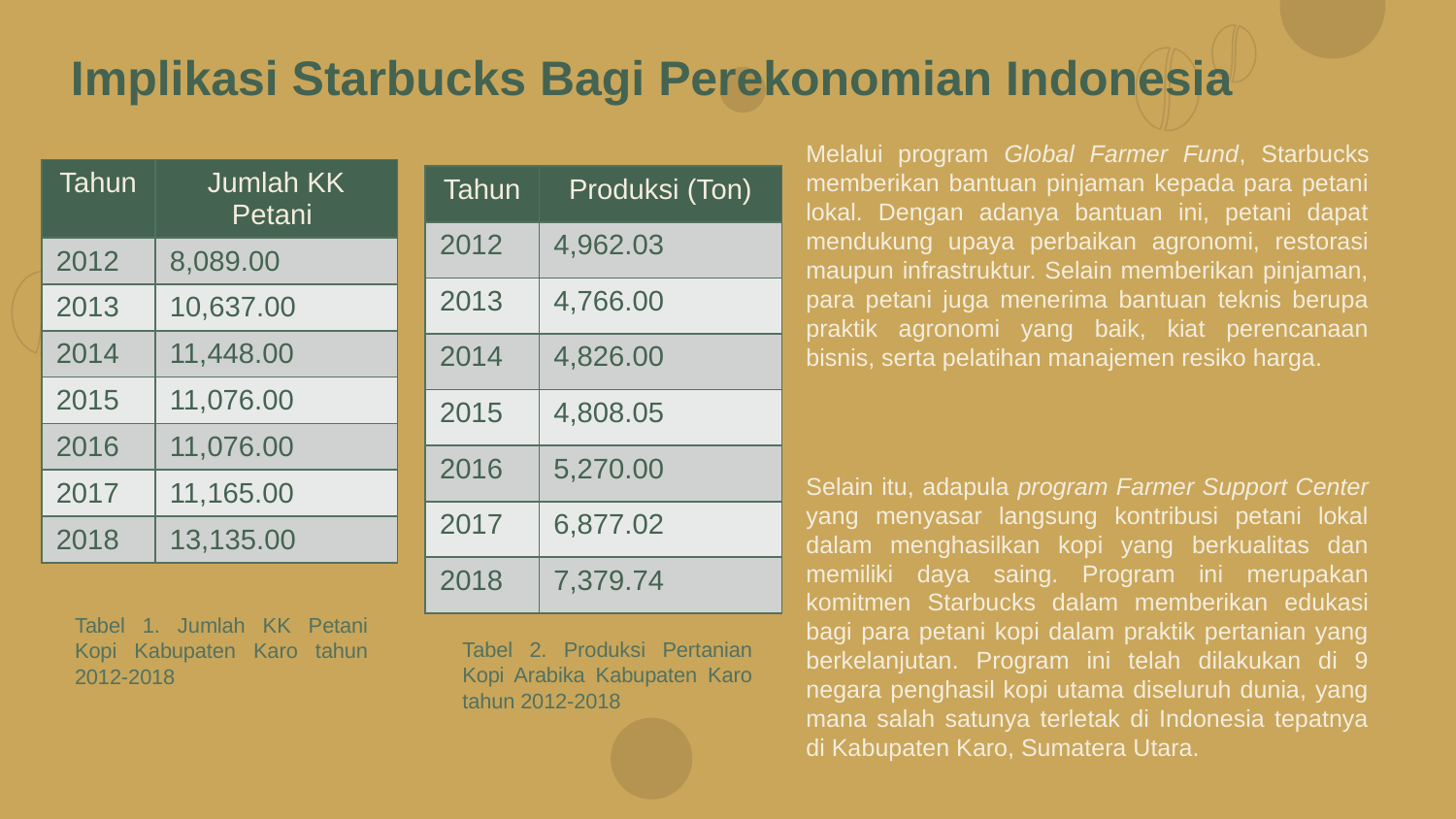

# Implikasi Starbucks Bagi Perekonomian Indonesia
Melalui program Global Farmer Fund, Starbucks memberikan bantuan pinjaman kepada para petani lokal. Dengan adanya bantuan ini, petani dapat mendukung upaya perbaikan agronomi, restorasi maupun infrastruktur. Selain memberikan pinjaman, para petani juga menerima bantuan teknis berupa praktik agronomi yang baik, kiat perencanaan bisnis, serta pelatihan manajemen resiko harga.
| Tahun | Jumlah KK Petani |
| --- | --- |
| 2012 | 8,089.00 |
| 2013 | 10,637.00 |
| 2014 | 11,448.00 |
| 2015 | 11,076.00 |
| 2016 | 11,076.00 |
| 2017 | 11,165.00 |
| 2018 | 13,135.00 |
| Tahun | Produksi (Ton) |
| --- | --- |
| 2012 | 4,962.03 |
| 2013 | 4,766.00 |
| 2014 | 4,826.00 |
| 2015 | 4,808.05 |
| 2016 | 5,270.00 |
| 2017 | 6,877.02 |
| 2018 | 7,379.74 |
Selain itu, adapula program Farmer Support Center yang menyasar langsung kontribusi petani lokal dalam menghasilkan kopi yang berkualitas dan memiliki daya saing. Program ini merupakan komitmen Starbucks dalam memberikan edukasi bagi para petani kopi dalam praktik pertanian yang berkelanjutan. Program ini telah dilakukan di 9 negara penghasil kopi utama diseluruh dunia, yang mana salah satunya terletak di Indonesia tepatnya di Kabupaten Karo, Sumatera Utara.
Tabel 1. Jumlah KK Petani Kopi Kabupaten Karo tahun 2012-2018
Tabel 2. Produksi Pertanian Kopi Arabika Kabupaten Karo tahun 2012-2018